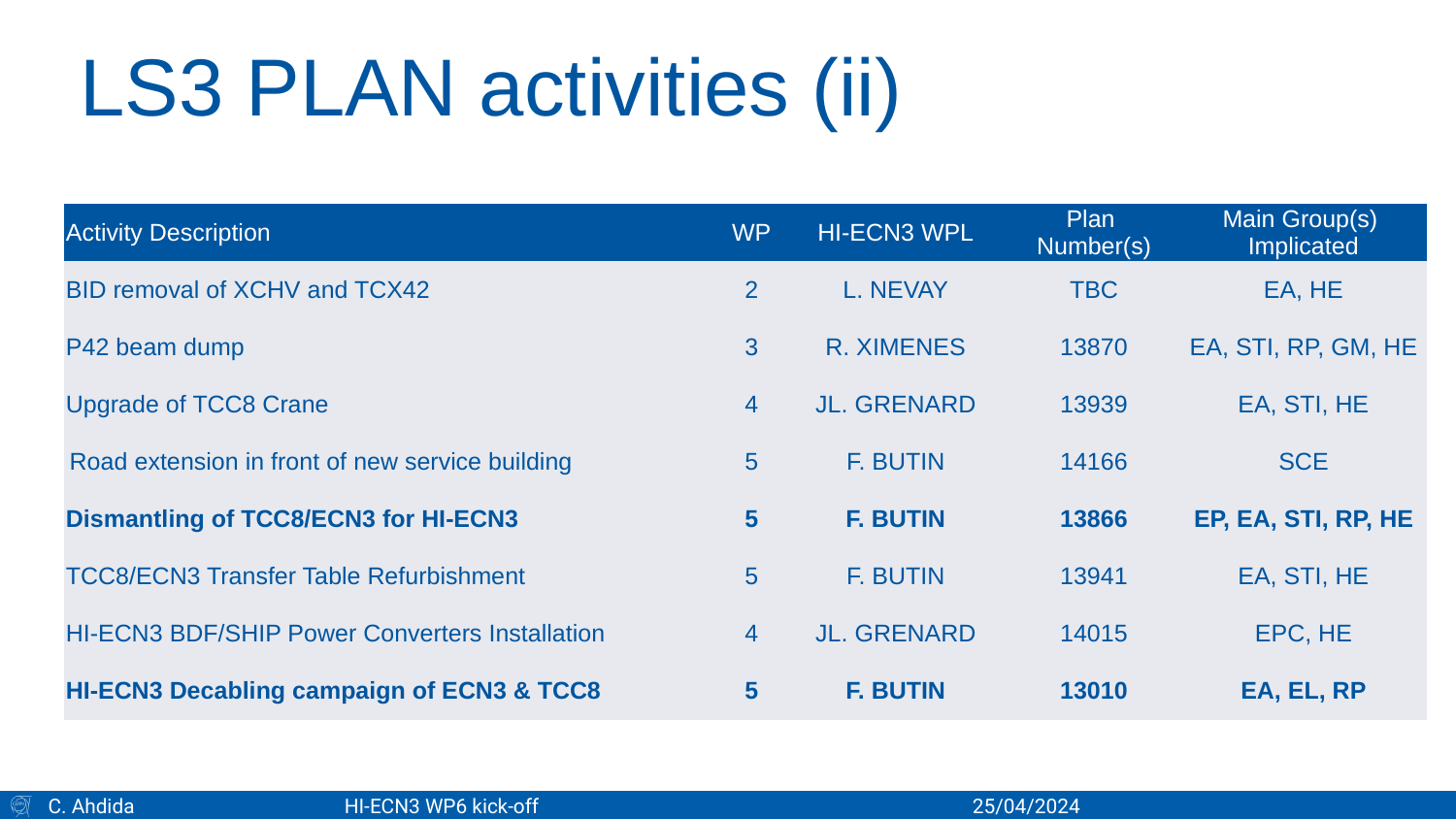

# LS3 PLAN activities (ii)
| Activity Description | WP | HI-ECN3 WPL | Plan Number(s) | Main Group(s) Implicated |
| --- | --- | --- | --- | --- |
| BID removal of XCHV and TCX42 | 2 | L. NEVAY | TBC | EA, HE |
| P42 beam dump | 3 | R. XIMENES | 13870 | EA, STI, RP, GM, HE |
| Upgrade of TCC8 Crane | 4 | JL. GRENARD | 13939 | EA, STI, HE |
| Road extension in front of new service building | 5 | F. BUTIN | 14166 | SCE |
| Dismantling of TCC8/ECN3 for HI-ECN3 | 5 | F. BUTIN | 13866 | EP, EA, STI, RP, HE |
| TCC8/ECN3 Transfer Table Refurbishment | 5 | F. BUTIN | 13941 | EA, STI, HE |
| HI-ECN3 BDF/SHIP Power Converters Installation | 4 | JL. GRENARD | 14015 | EPC, HE |
| HI-ECN3 Decabling campaign of ECN3 & TCC8 | 5 | F. BUTIN | 13010 | EA, EL, RP |
C. Ahdida               	 HI-ECN3 WP6 kick-off	                                 	          25/04/2024